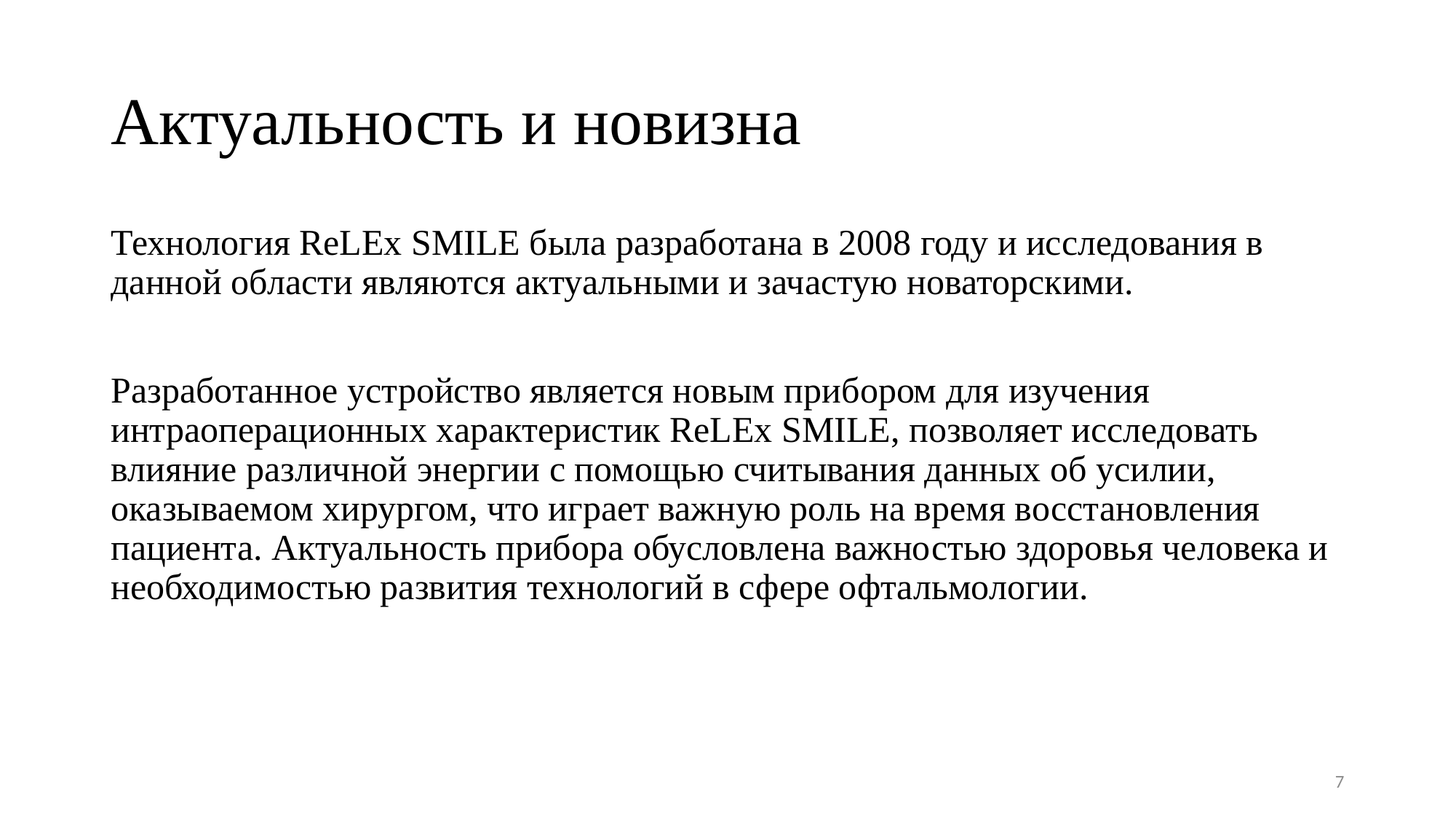

# Актуальность и новизна
Технология ReLEx SMILE была разработана в 2008 году и исследования в данной области являются актуальными и зачастую новаторскими.

Разработанное устройство является новым прибором для изучения интраоперационных характеристик ReLEx SMILE, позволяет исследовать влияние различной энергии с помощью считывания данных об усилии, оказываемом хирургом, что играет важную роль на время восстановления пациента. Актуальность прибора обусловлена важностью здоровья человека и необходимостью развития технологий в сфере офтальмологии.

7